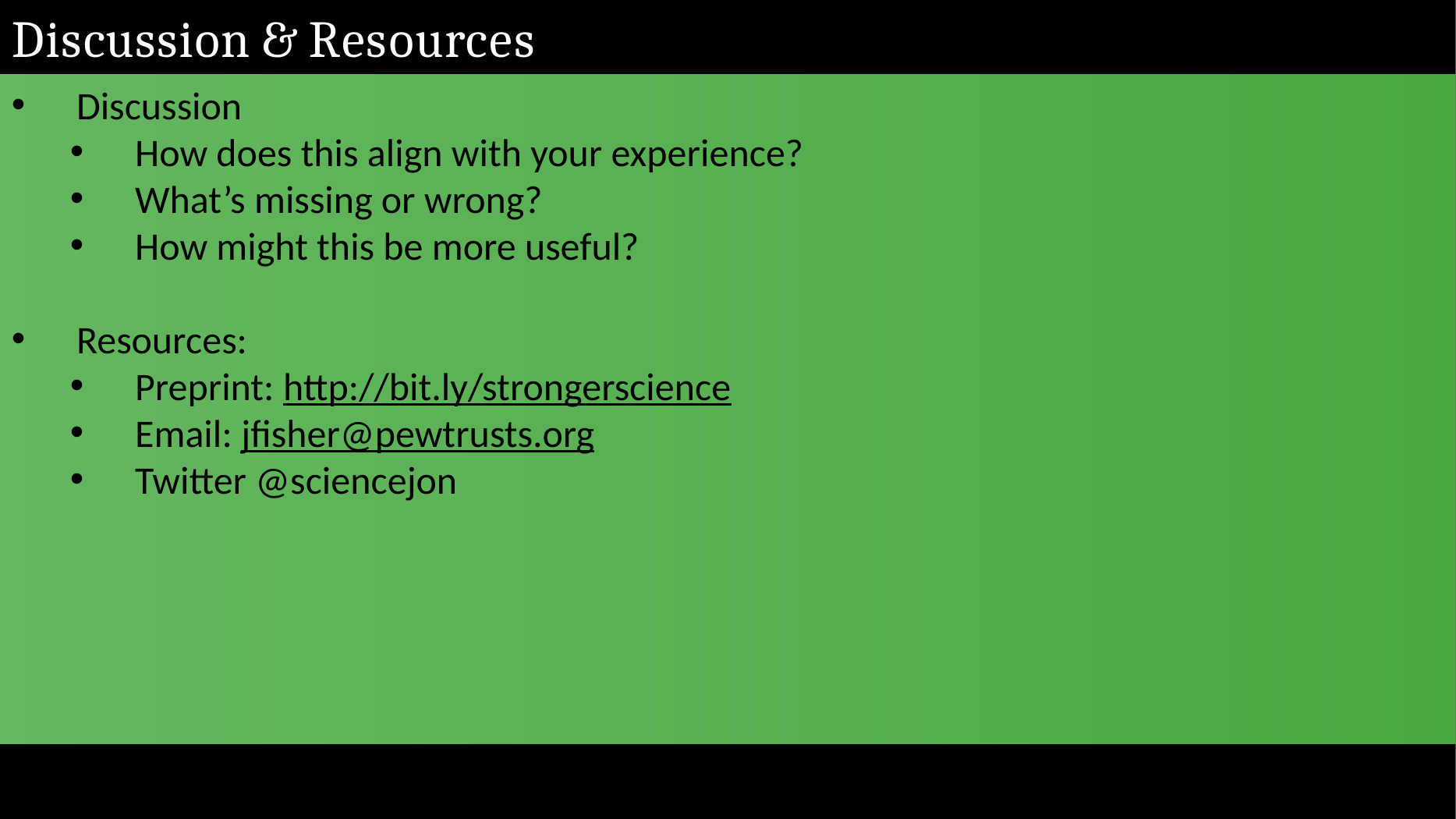

Discussion & Resources
Discussion
How does this align with your experience?
What’s missing or wrong?
How might this be more useful?

Resources:
Preprint: http://bit.ly/strongerscience
Email: jfisher@pewtrusts.org
Twitter @sciencejon